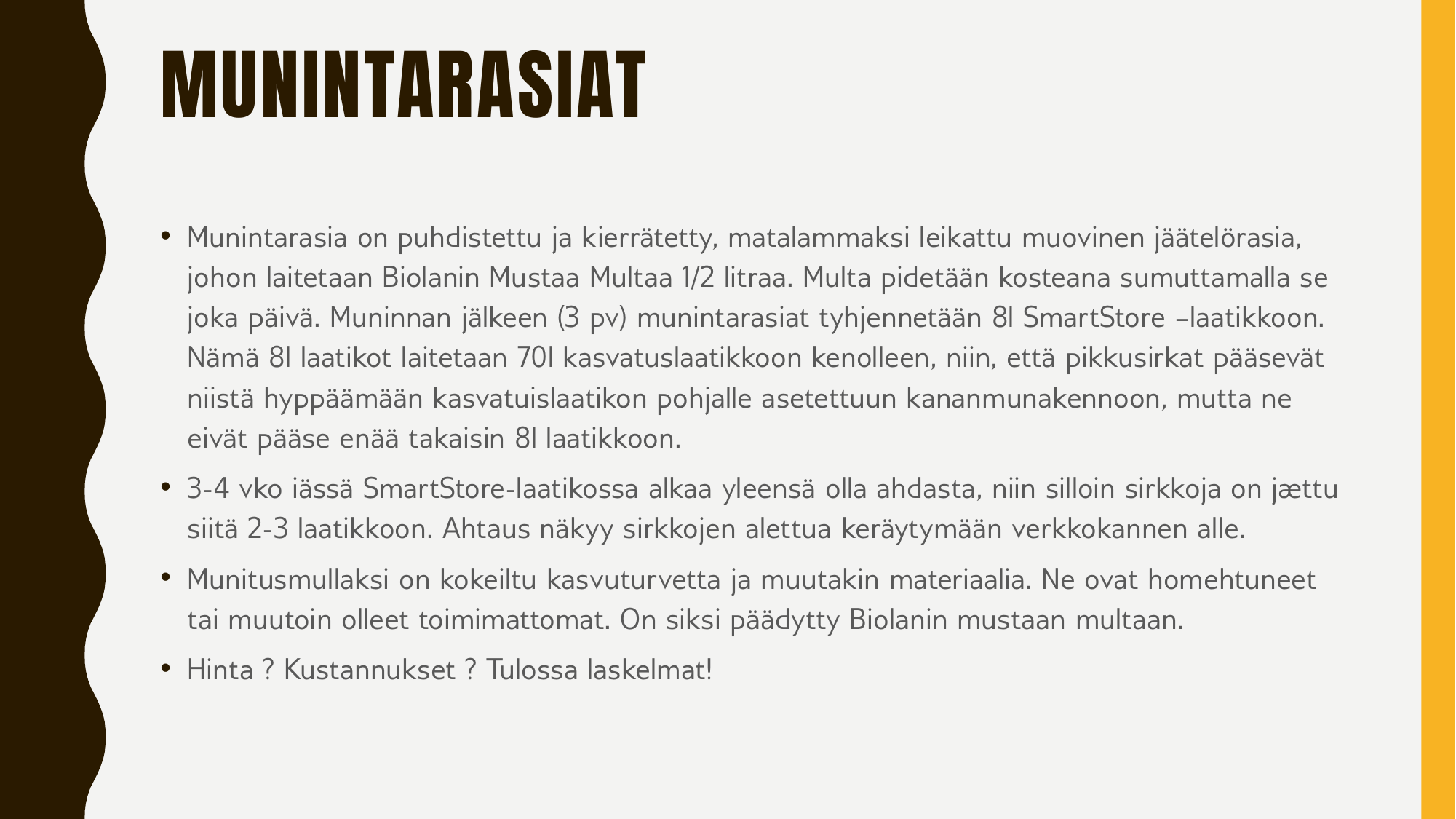

# munintarasiat
Munintarasia on puhdistettu ja kierrätetty, matalammaksi leikattu muovinen jäätelörasia, johon laitetaan Biolanin Mustaa Multaa 1/2 litraa. Multa pidetään kosteana sumuttamalla se joka päivä. Muninnan jälkeen (3 pv) munintarasiat tyhjennetään 8l SmartStore –laatikkoon. Nämä 8l laatikot laitetaan 70l kasvatuslaatikkoon kenolleen, niin, että pikkusirkat pääsevät niistä hyppäämään kasvatuislaatikon pohjalle asetettuun kananmunakennoon, mutta ne eivät pääse enää takaisin 8l laatikkoon.
3-4 vko iässä SmartStore-laatikossa alkaa yleensä olla ahdasta, niin silloin sirkkoja on jaettu siitä 2-3 laatikkoon. Ahtaus näkyy sirkkojen alettua keräytymään verkkokannen alle.
Munitusmullaksi on kokeiltu kasvuturvetta ja muutakin materiaalia. Ne ovat homehtuneet tai muutoin olleet toimimattomat. On siksi päädytty Biolanin mustaan multaan.
Hinta ? Kustannukset ? Tulossa laskelmat!